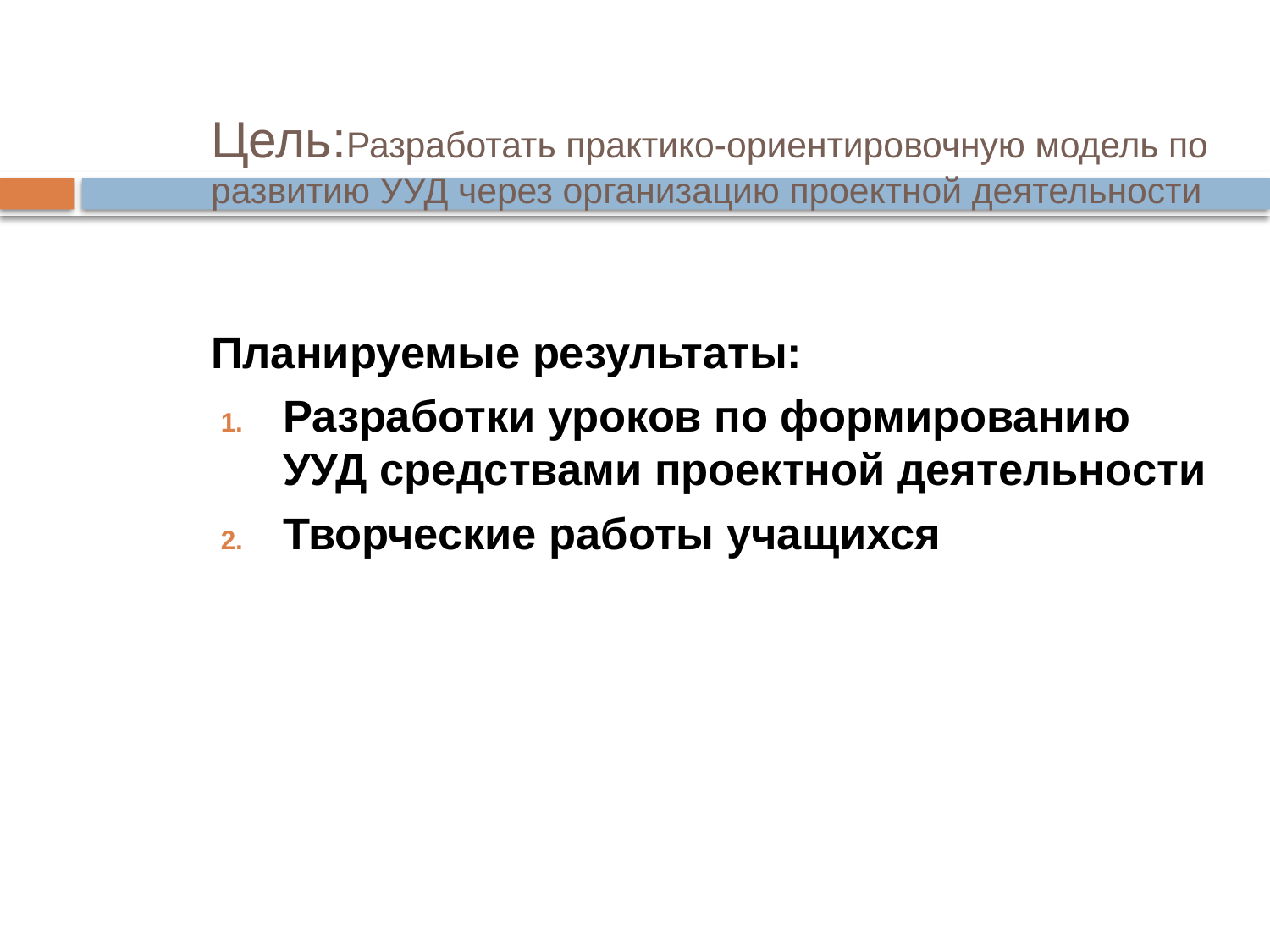

# Цель:Разработать практико-ориентировочную модель по развитию УУД через организацию проектной деятельности
Планируемые результаты:
Разработки уроков по формированию УУД средствами проектной деятельности
Творческие работы учащихся